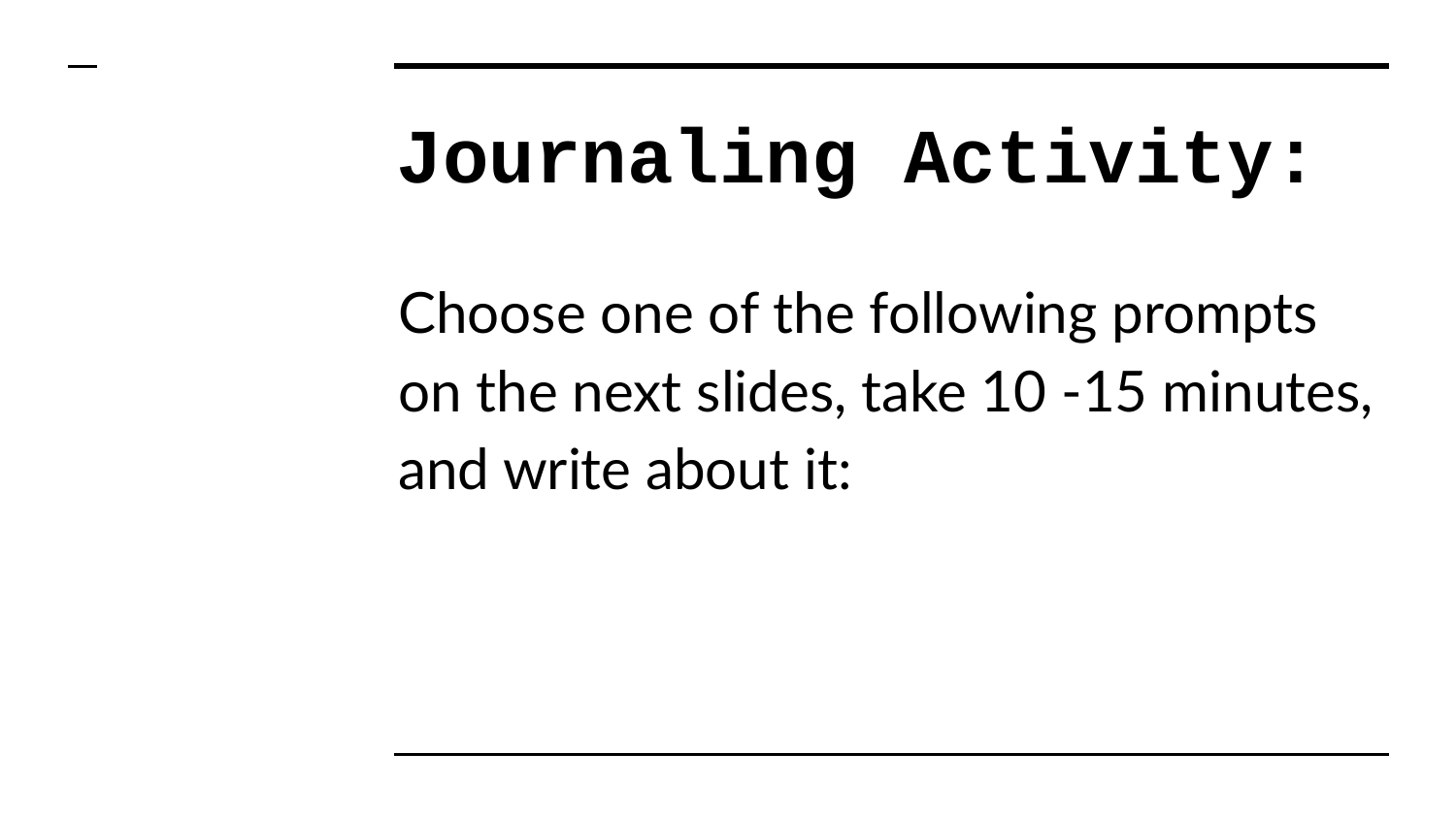

# Journaling Activity:
Choose one of the following prompts on the next slides, take 10 -15 minutes, and write about it: